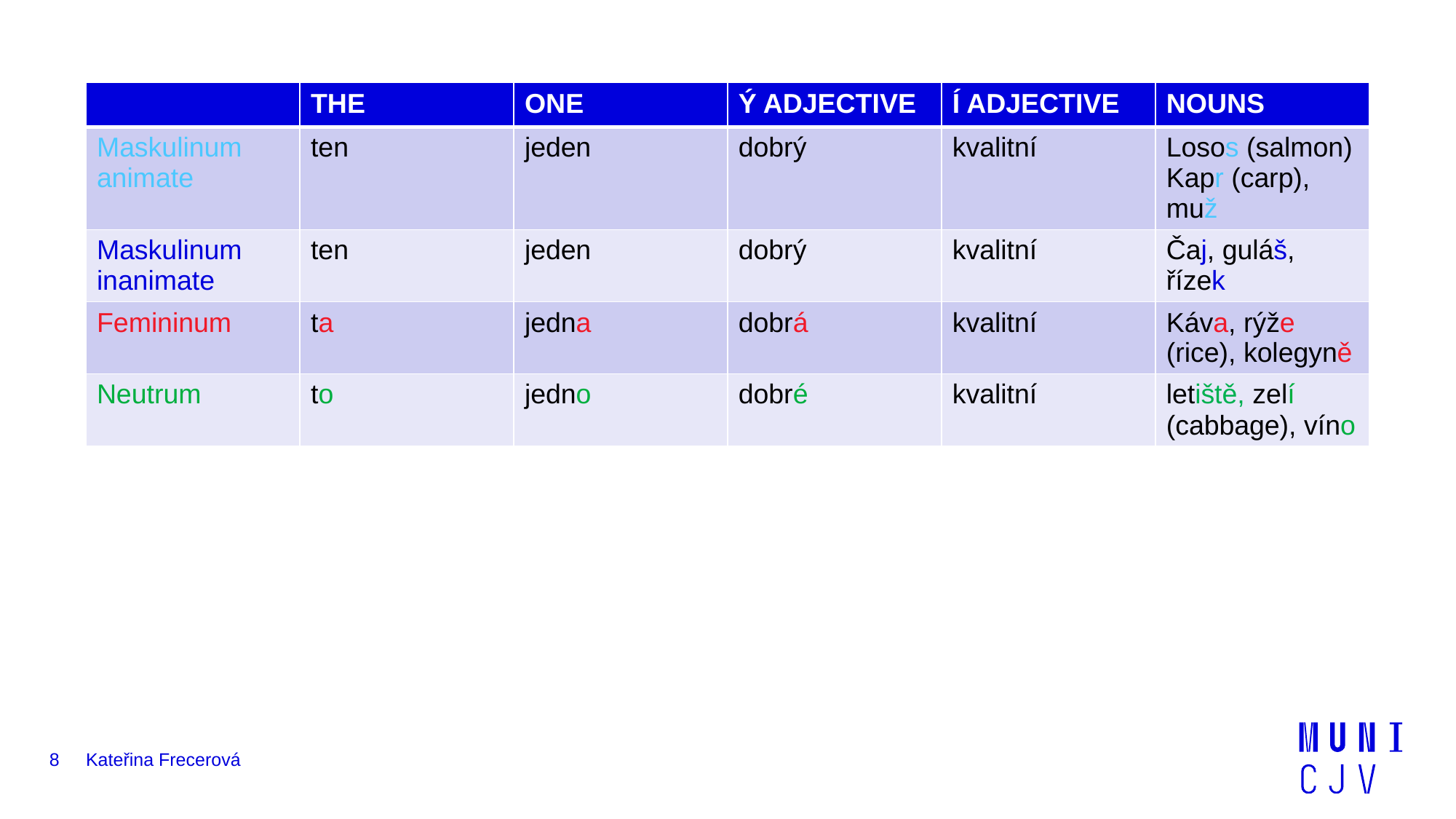

|  | THE | ONE | Ý ADJECTIVE | Í ADJECTIVE | NOUNS |
| --- | --- | --- | --- | --- | --- |
| Maskulinum animate | ten | jeden | dobrý | kvalitní | Losos (salmon) Kapr (carp), muž |
| Maskulinum inanimate | ten | jeden | dobrý | kvalitní | Čaj, guláš, řízek |
| Femininum | ta | jedna | dobrá | kvalitní | Káva, rýže (rice), kolegyně |
| Neutrum | to | jedno | dobré | kvalitní | letiště, zelí (cabbage), víno |
8
Kateřina Frecerová